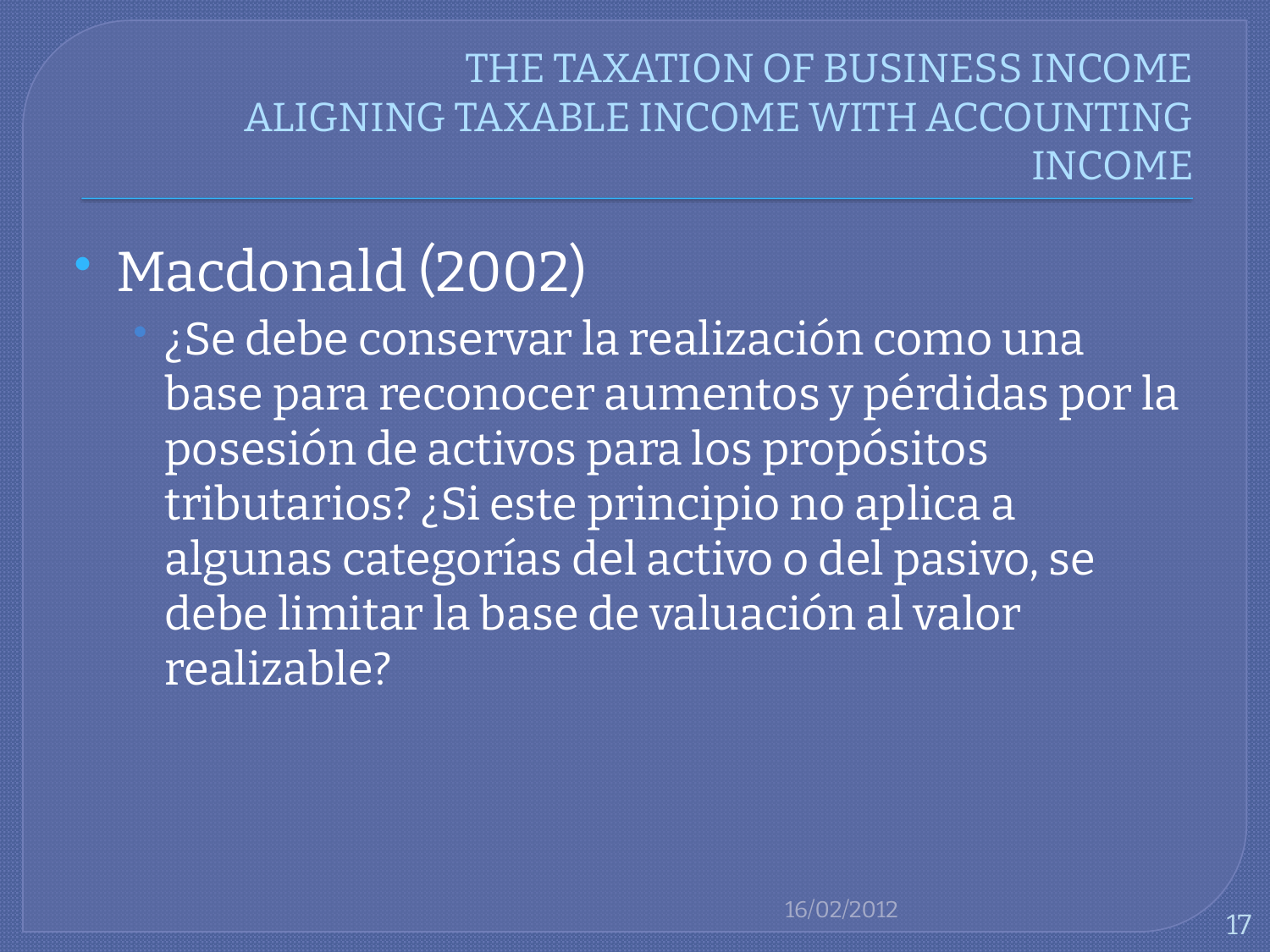

# THE TAXATION OF BUSINESS INCOME ALIGNING TAXABLE INCOME WITH ACCOUNTING INCOME
Macdonald (2002)
¿Se debe conservar la realización como una base para reconocer aumentos y pérdidas por la posesión de activos para los propósitos tributarios? ¿Si este principio no aplica a algunas categorías del activo o del pasivo, se debe limitar la base de valuación al valor realizable?
16/02/2012
17